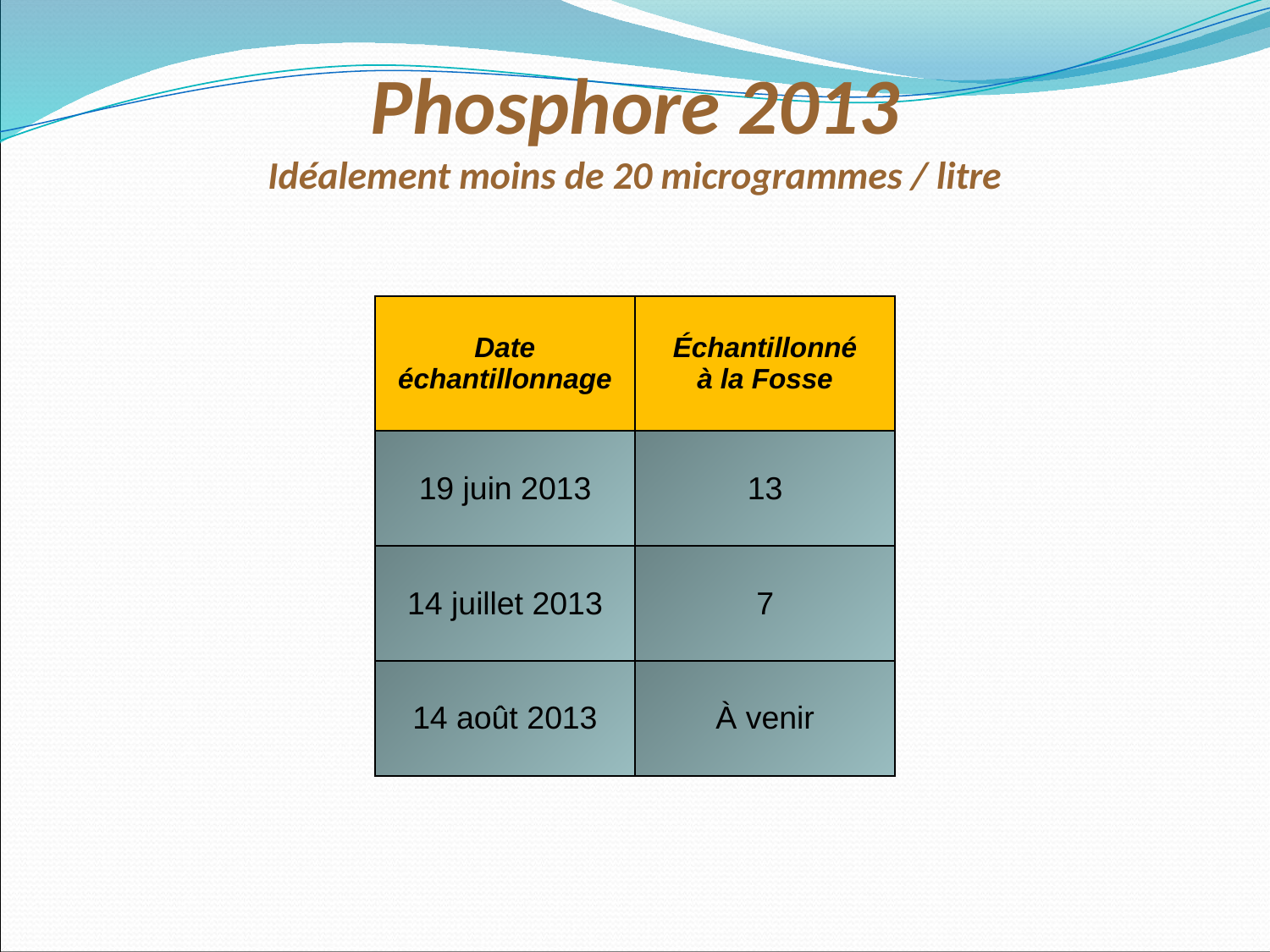

# Phosphore 2013 Idéalement moins de 20 microgrammes / litre
| Date échantillonnage | Échantillonné à la Fosse |
| --- | --- |
| 19 juin 2013 | 13 |
| 14 juillet 2013 | 7 |
| 14 août 2013 | À venir |